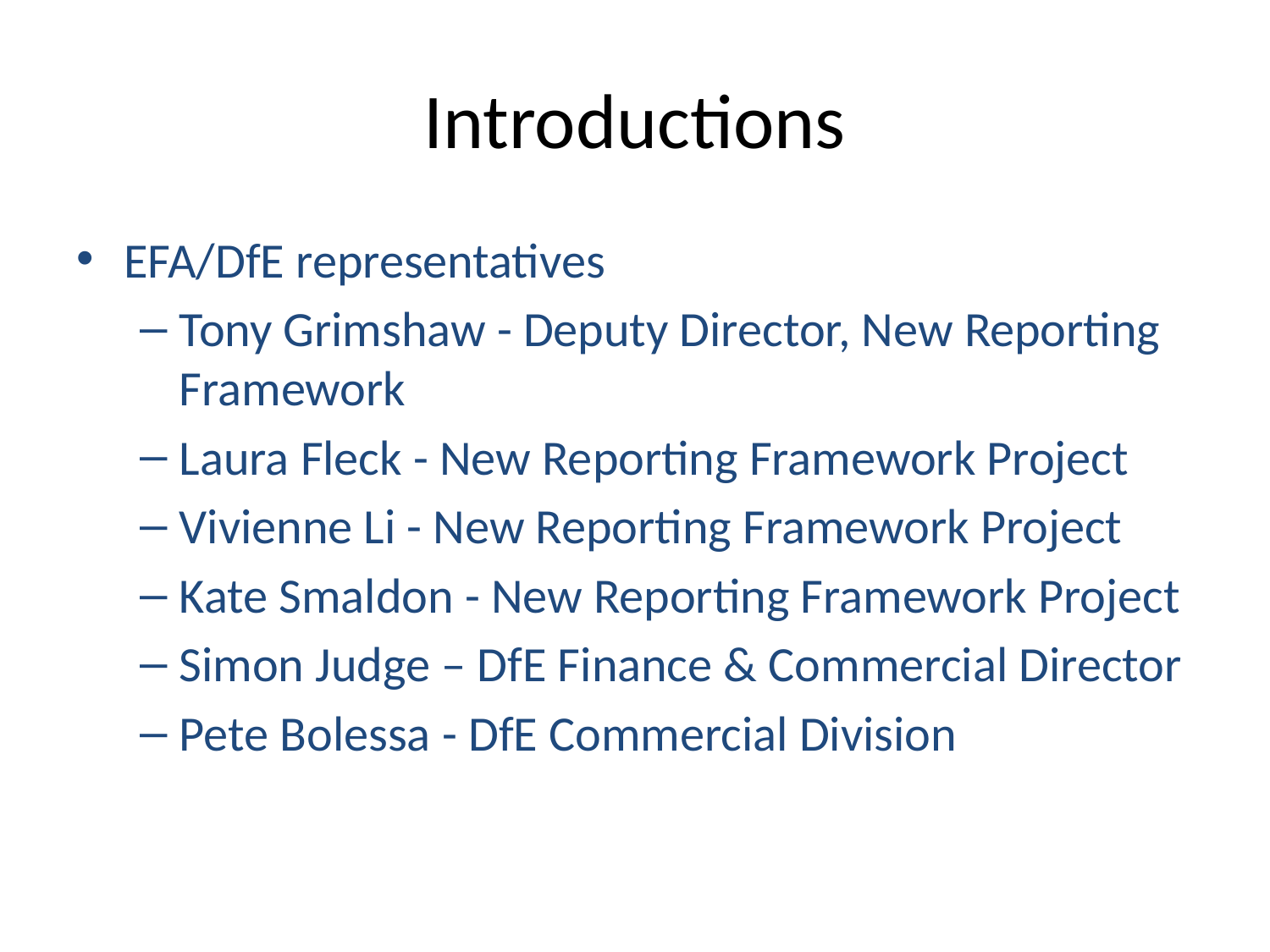

# Introductions
EFA/DfE representatives
Tony Grimshaw - Deputy Director, New Reporting Framework
Laura Fleck - New Reporting Framework Project
Vivienne Li - New Reporting Framework Project
Kate Smaldon - New Reporting Framework Project
Simon Judge – DfE Finance & Commercial Director
Pete Bolessa - DfE Commercial Division